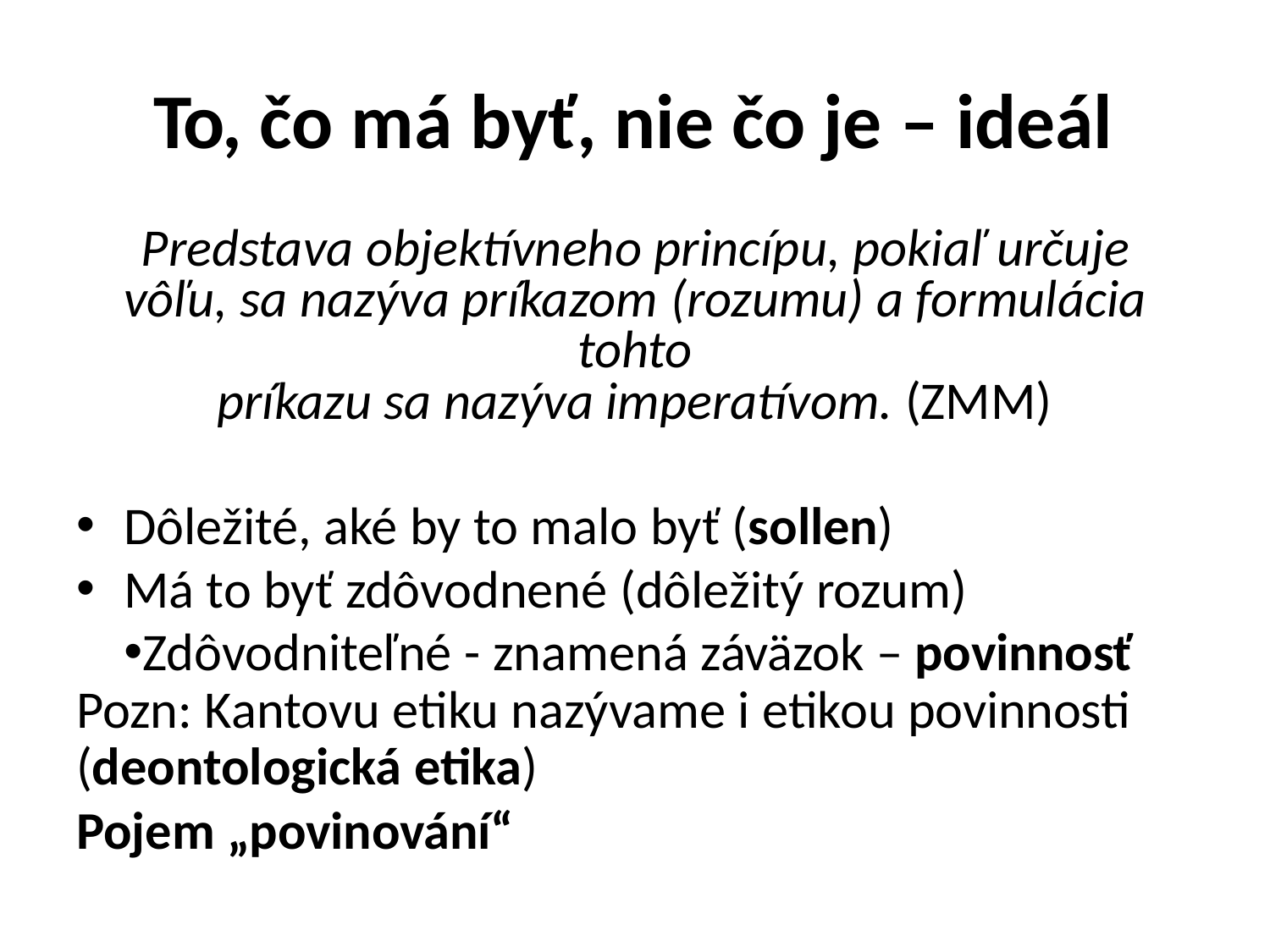

# To, čo má byť, nie čo je – ideál
Predstava objektívneho princípu, pokiaľ určuje vôľu, sa nazýva príkazom (rozumu) a formulácia tohto
príkazu sa nazýva imperatívom. (ZMM)

Dôležité, aké by to malo byť (sollen)
Má to byť zdôvodnené (dôležitý rozum)
Zdôvodniteľné - znamená záväzok – povinnosť Pozn: Kantovu etiku nazývame i etikou povinnosti (deontologická etika)
Pojem „povinování“